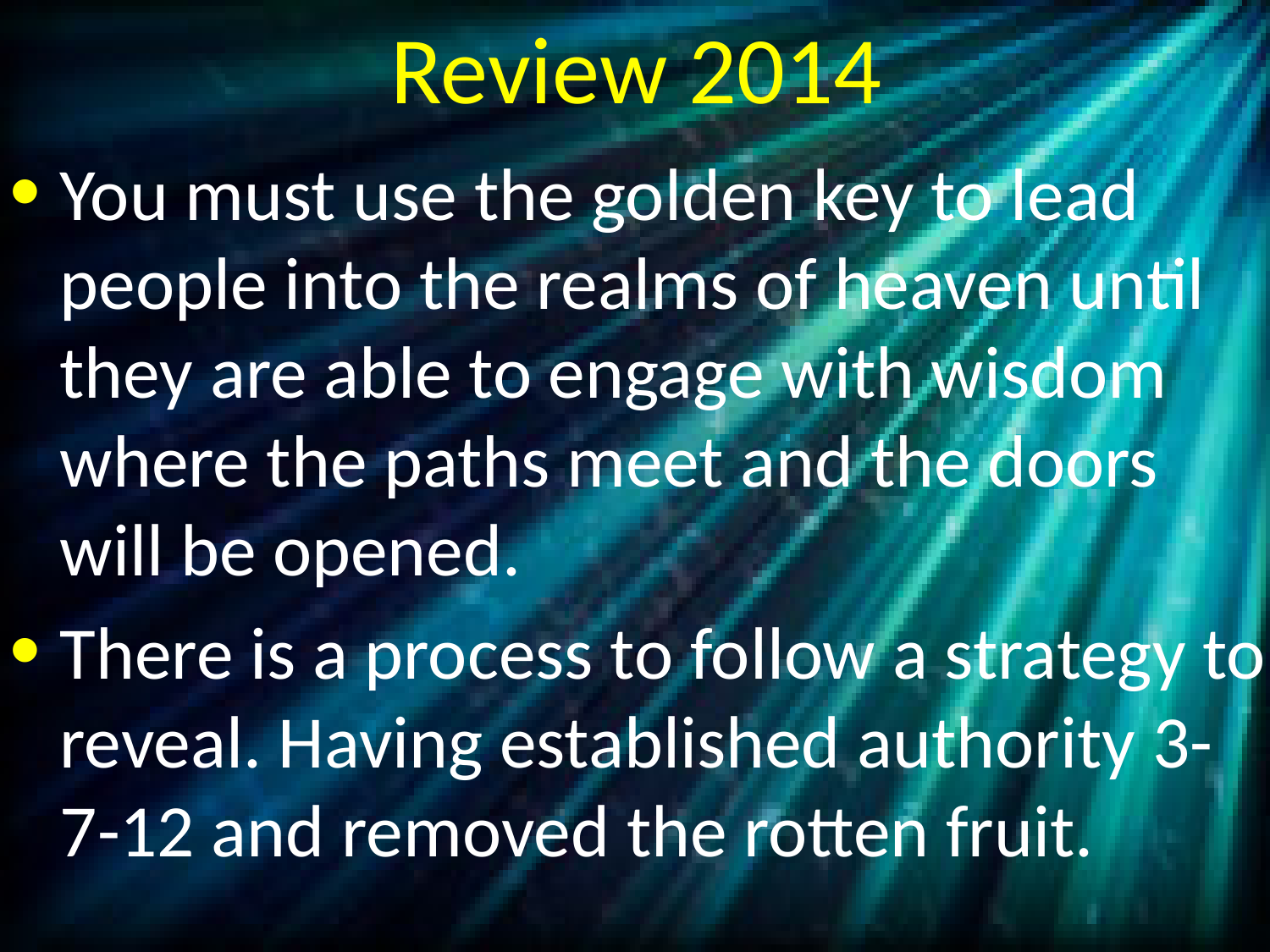

# Review 2014
You must use the golden key to lead people into the realms of heaven until they are able to engage with wisdom where the paths meet and the doors will be opened.
There is a process to follow a strategy to reveal. Having established authority 3-7-12 and removed the rotten fruit.